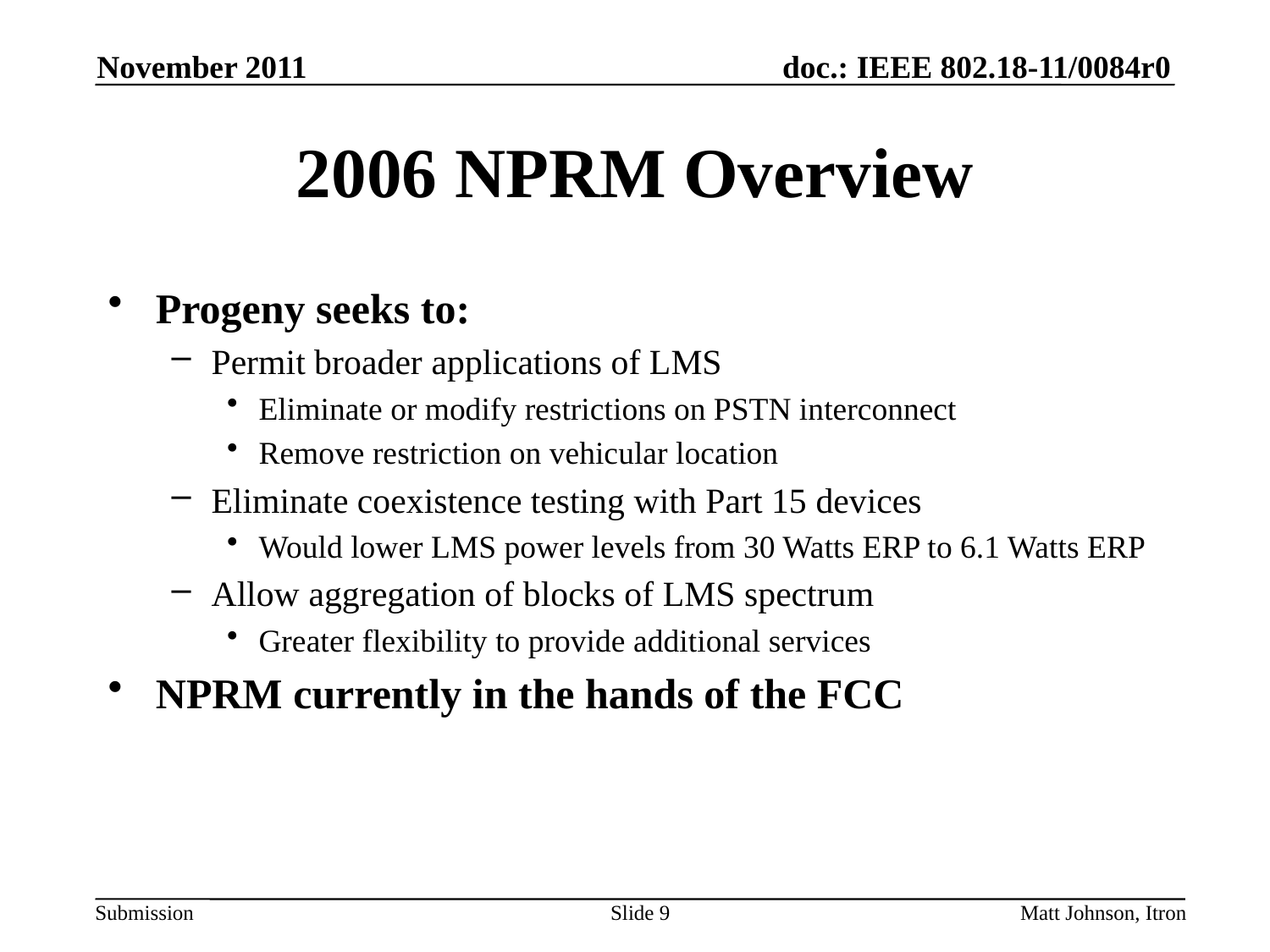

November 2011
# 2006 NPRM Overview
Progeny seeks to:
Permit broader applications of LMS
Eliminate or modify restrictions on PSTN interconnect
Remove restriction on vehicular location
Eliminate coexistence testing with Part 15 devices
Would lower LMS power levels from 30 Watts ERP to 6.1 Watts ERP
Allow aggregation of blocks of LMS spectrum
Greater flexibility to provide additional services
NPRM currently in the hands of the FCC

Slide 9
Matt Johnson, Itron